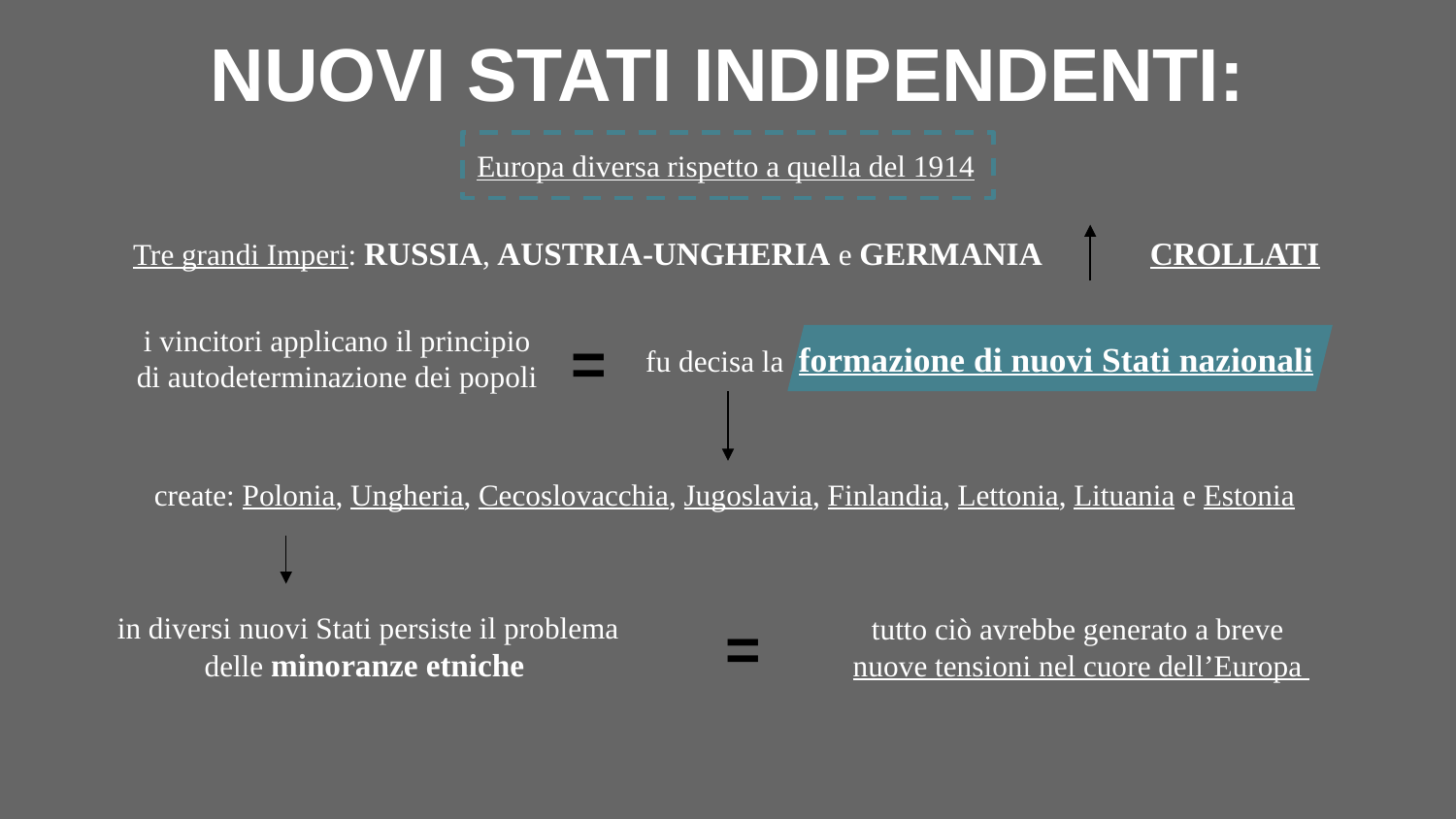

NUOVI STATI INDIPENDENTI:
Europa diversa rispetto a quella del 1914
Tre grandi Imperi: RUSSIA, AUSTRIA-UNGHERIA e GERMANIA
CROLLATI
i vincitori applicano il principio di autodeterminazione dei popoli
=
fu decisa la  formazione di nuovi Stati nazionali

create: Polonia, Ungheria, Cecoslovacchia, Jugoslavia, Finlandia, Lettonia, Lituania e Estonia
in diversi nuovi Stati persiste il problema delle minoranze etniche
tutto ciò avrebbe generato a breve
nuove tensioni nel cuore dell’Europa
=